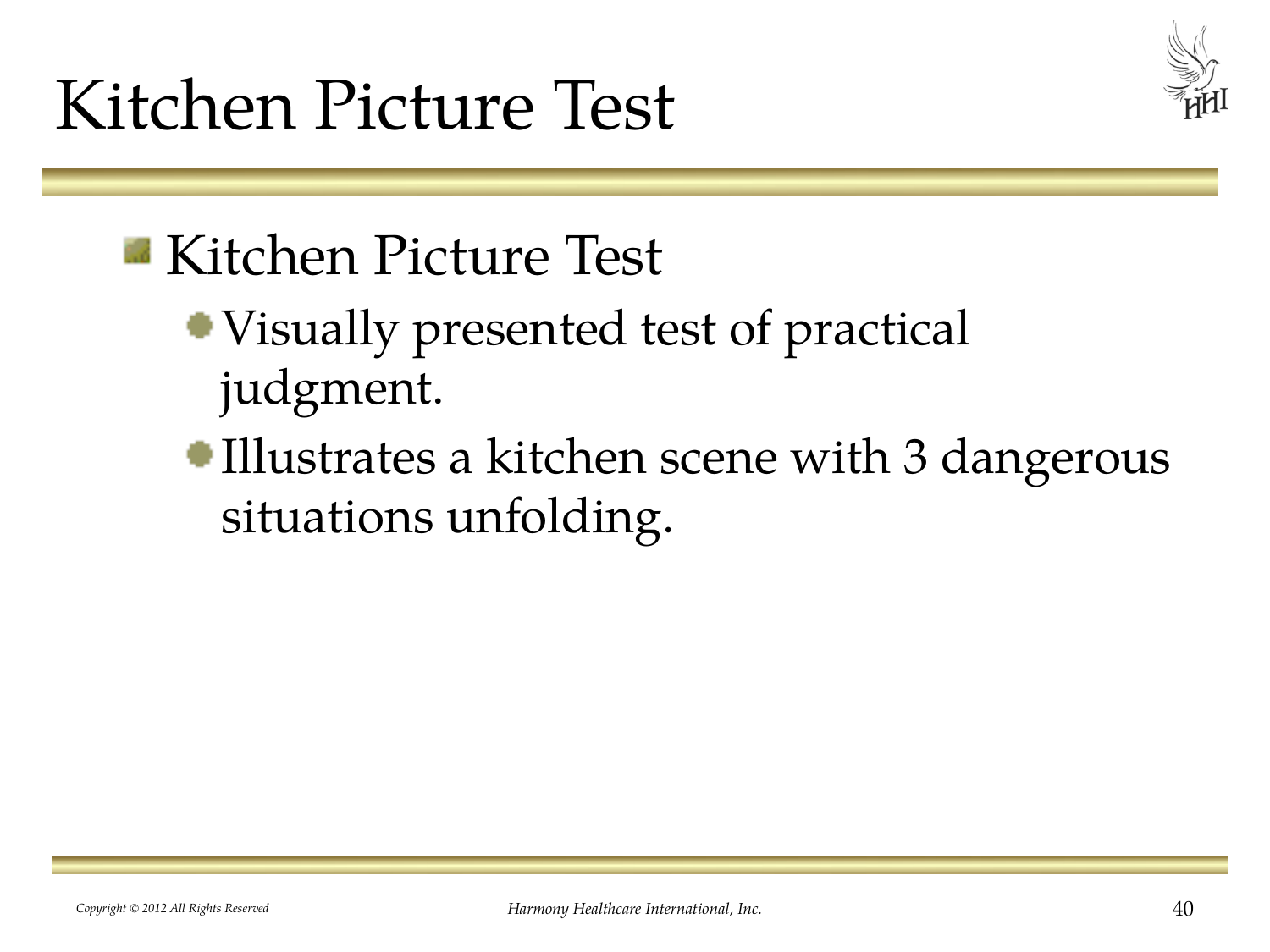

# Kitchen Picture Test
Kitchen Picture Test
Visually presented test of practical judgment.
Illustrates a kitchen scene with 3 dangerous situations unfolding.

Copyright © 2012 All Rights Reserved
Harmony Healthcare International, Inc.
40